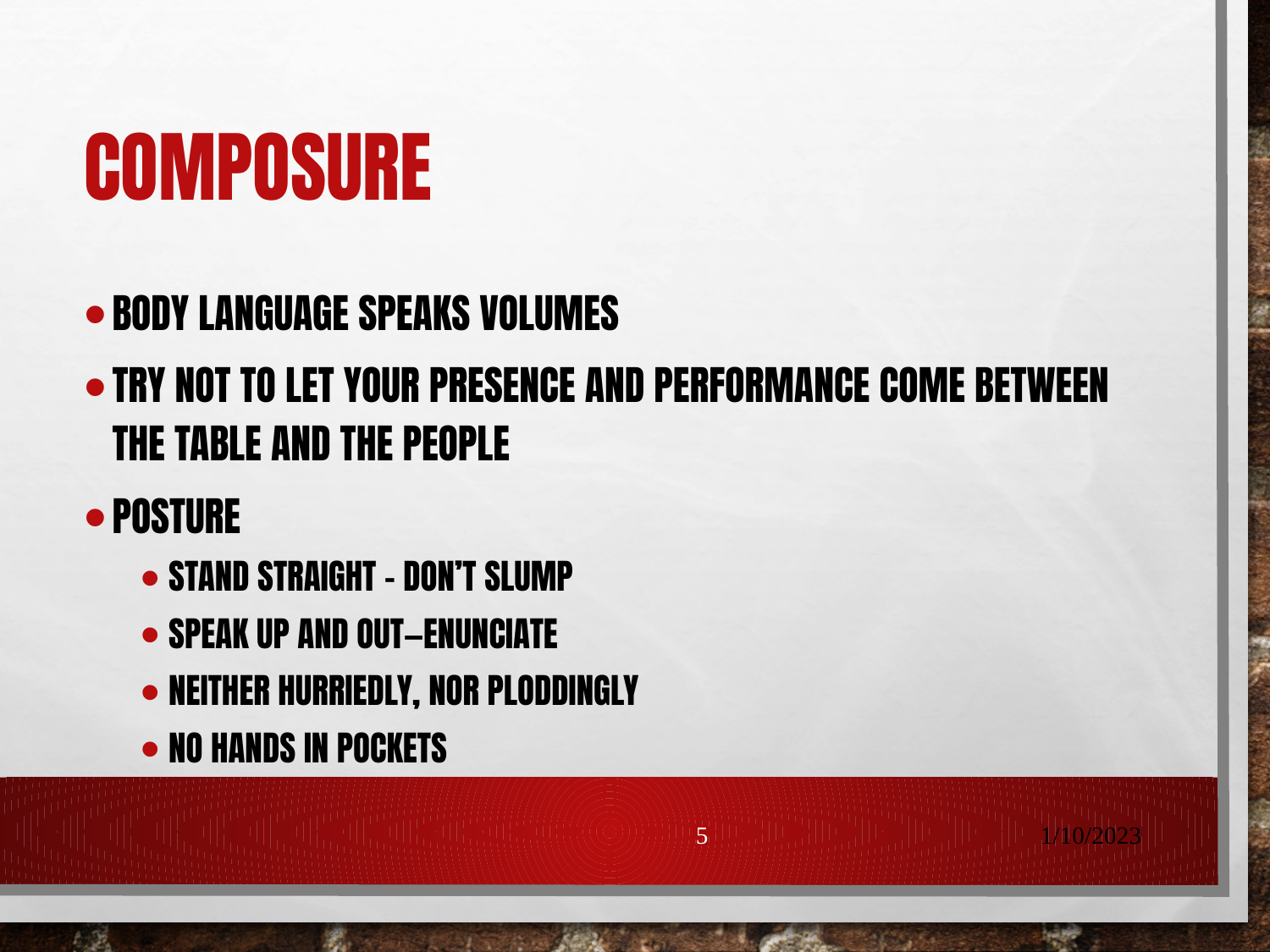

# Composure
Body language speaks volumes
Try not to let your presence and performance come between the table and the people
Posture
Stand straight – don’t slump
Speak up and out—enunciate
Neither hurriedly, nor ploddingly
No hands in pockets
5
1/10/2023